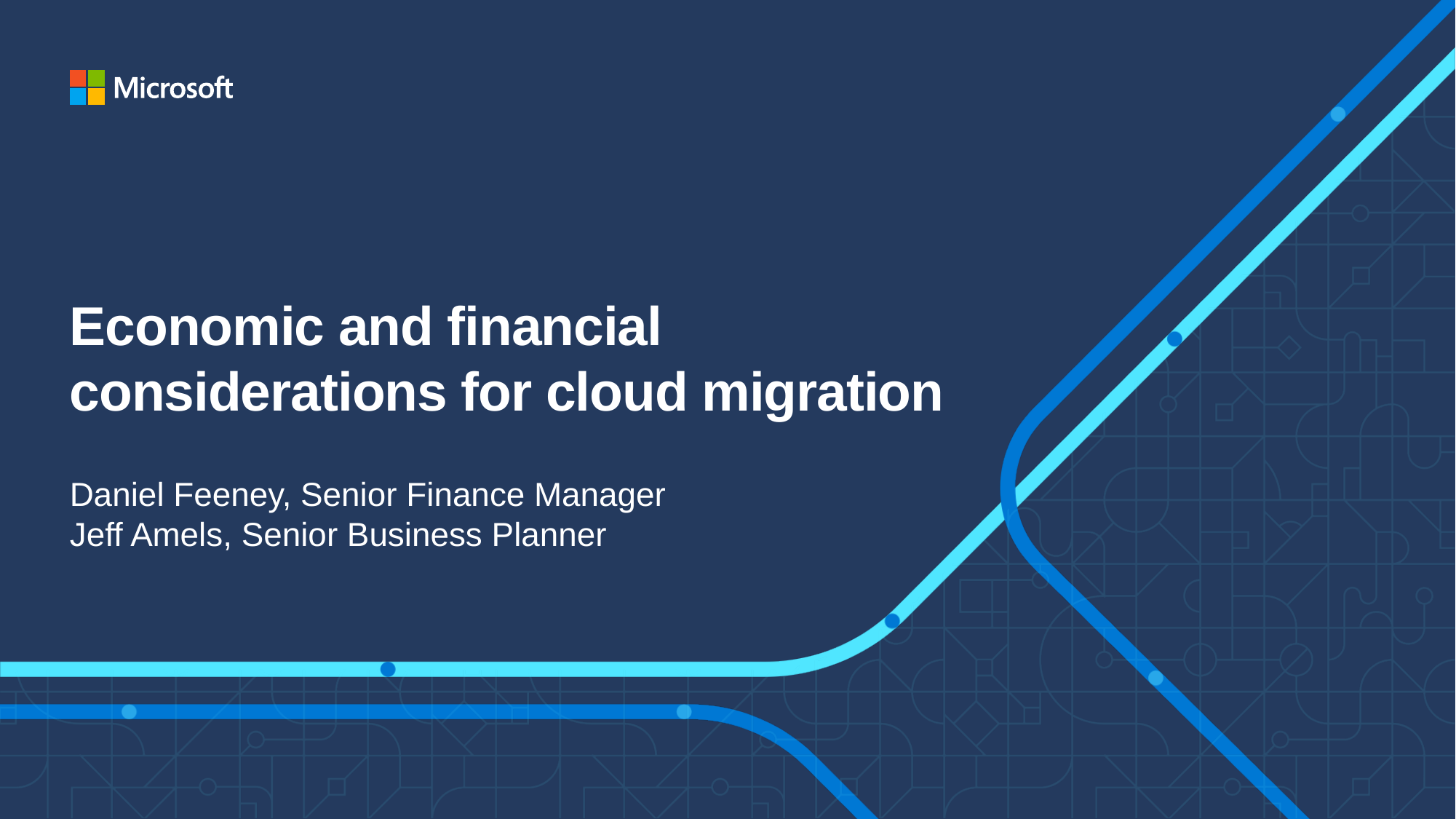

# Economic and financial considerations for cloud migration
Daniel Feeney, Senior Finance Manager
Jeff Amels, Senior Business Planner